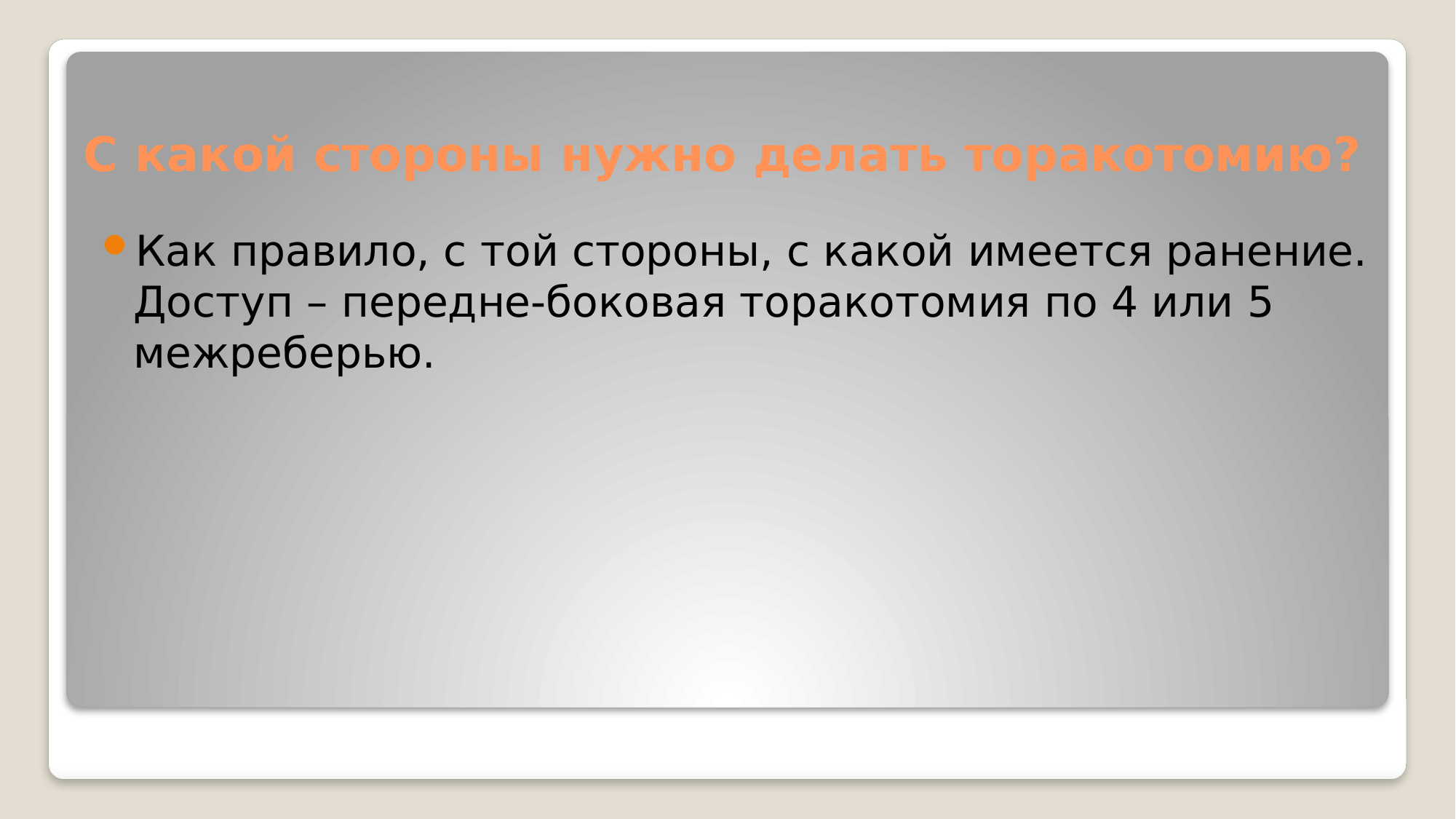

# С какой стороны нужно делать торакотомию?
Как правило, с той стороны, с какой имеется ранение. Доступ – передне-боковая торакотомия по 4 или 5 межреберью.